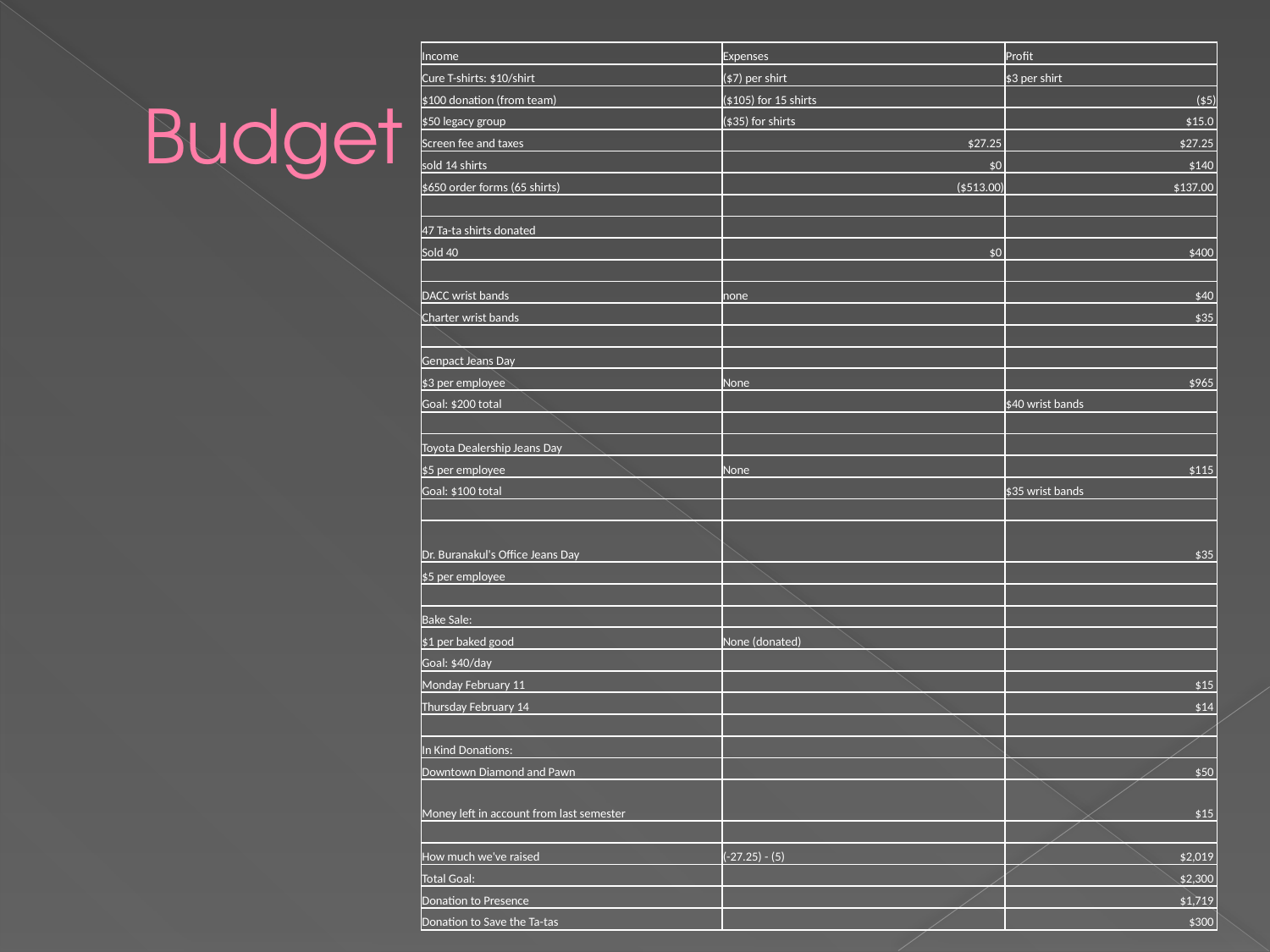

# Budget
| Income | Expenses | Profit |
| --- | --- | --- |
| Cure T-shirts: $10/shirt | ($7) per shirt | $3 per shirt |
| $100 donation (from team) | ($105) for 15 shirts | ($5) |
| $50 legacy group | ($35) for shirts | $15.0 |
| Screen fee and taxes | $27.25 | $27.25 |
| sold 14 shirts | $0 | $140 |
| $650 order forms (65 shirts) | ($513.00) | $137.00 |
|  |  |  |
| 47 Ta-ta shirts donated |  |  |
| Sold 40 | $0 | $400 |
|  |  |  |
| DACC wrist bands | none | $40 |
| Charter wrist bands |  | $35 |
|  |  |  |
| Genpact Jeans Day |  |  |
| $3 per employee | None | $965 |
| Goal: $200 total |  | $40 wrist bands |
|  |  |  |
| Toyota Dealership Jeans Day |  |  |
| $5 per employee | None | $115 |
| Goal: $100 total |  | $35 wrist bands |
|  |  |  |
| Dr. Buranakul's Office Jeans Day |  | $35 |
| $5 per employee |  |  |
|  |  |  |
| Bake Sale: |  |  |
| $1 per baked good | None (donated) |  |
| Goal: $40/day |  |  |
| Monday February 11 |  | $15 |
| Thursday February 14 |  | $14 |
|  |  |  |
| In Kind Donations: |  |  |
| Downtown Diamond and Pawn |  | $50 |
| Money left in account from last semester |  | $15 |
|  |  |  |
| How much we've raised | (-27.25) - (5) | $2,019 |
| Total Goal: |  | $2,300 |
| Donation to Presence |  | $1,719 |
| Donation to Save the Ta-tas |  | $300 |